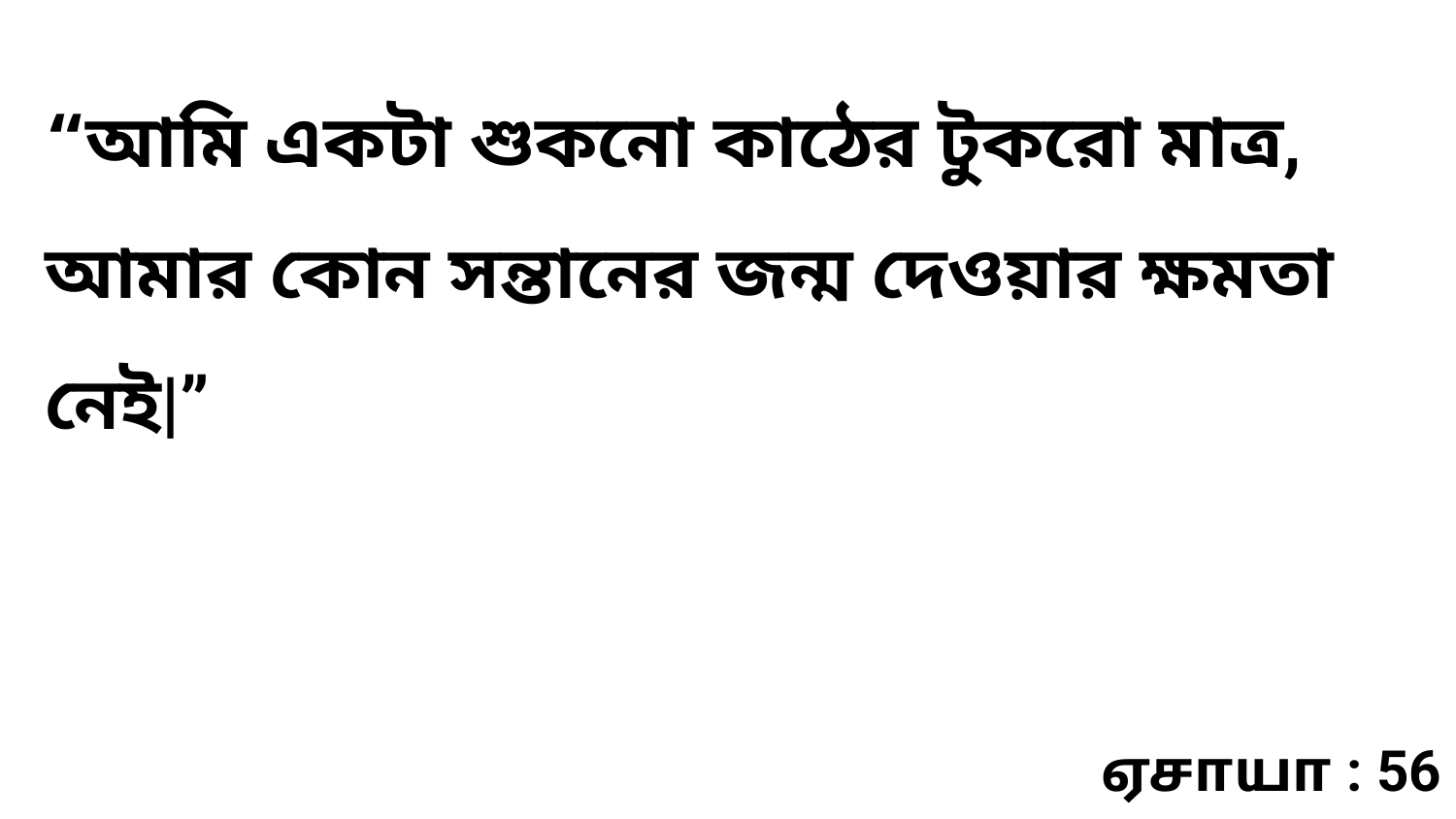

“আমি একটা শুকনো কাঠের টুকরো মাত্র, আমার কোন সন্তানের জন্ম দেওয়ার ক্ষমতা নেই|”
ஏசாயா : 56